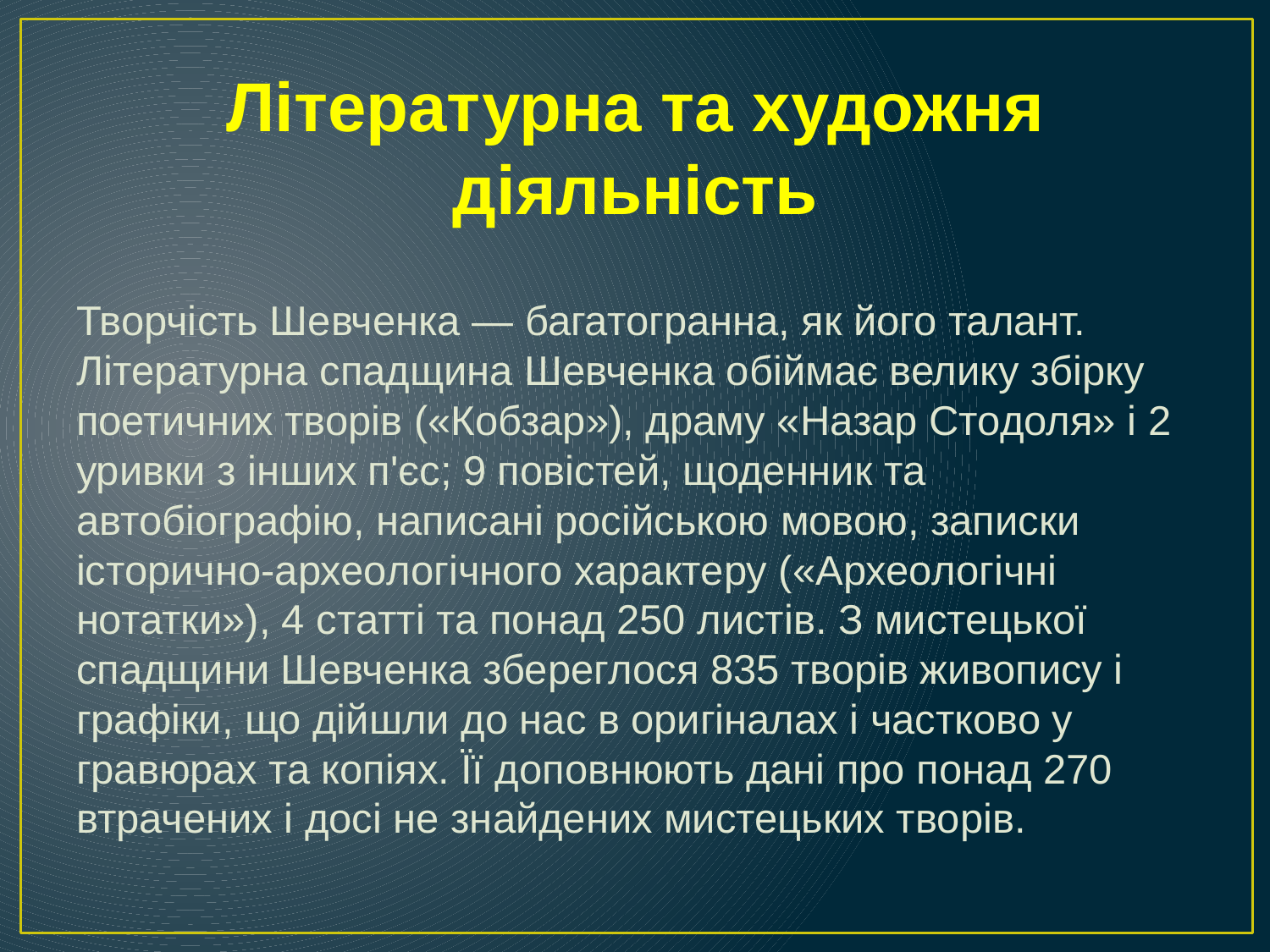

Літературна та художня діяльність

Творчість Шевченка — багатогранна, як його талант. Літературна спадщина Шевченка обіймає велику збірку поетичних творів («Кобзар»), драму «Назар Стодоля» і 2 уривки з інших п'єс; 9 повістей, щоденник та автобіографію, написані російською мовою, записки історично-археологічного характеру («Археологічні нотатки»), 4 статті та понад 250 листів. З мистецької спадщини Шевченка збереглося 835 творів живопису і графіки, що дійшли до нас в оригіналах і частково у гравюрах та копіях. Її доповнюють дані про понад 270 втрачених і досі не знайдених мистецьких творів.